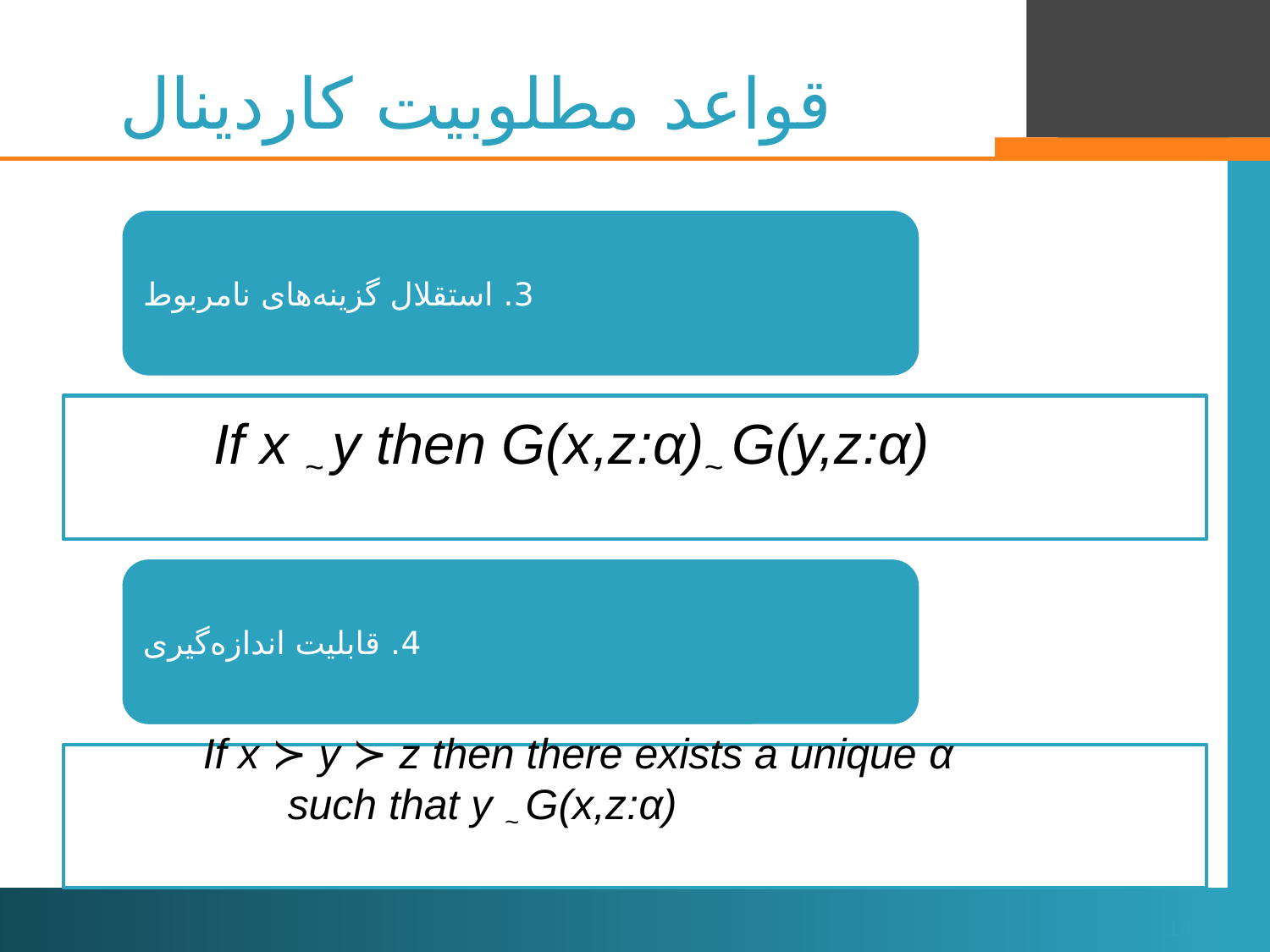

# قواعد مطلوبیت کاردینال

	If x ~ y then G(x,z:α)~ G(y,z:α)
If x ≻ y ≻ z then there exists a unique α such that y ~ G(x,z:α)
14